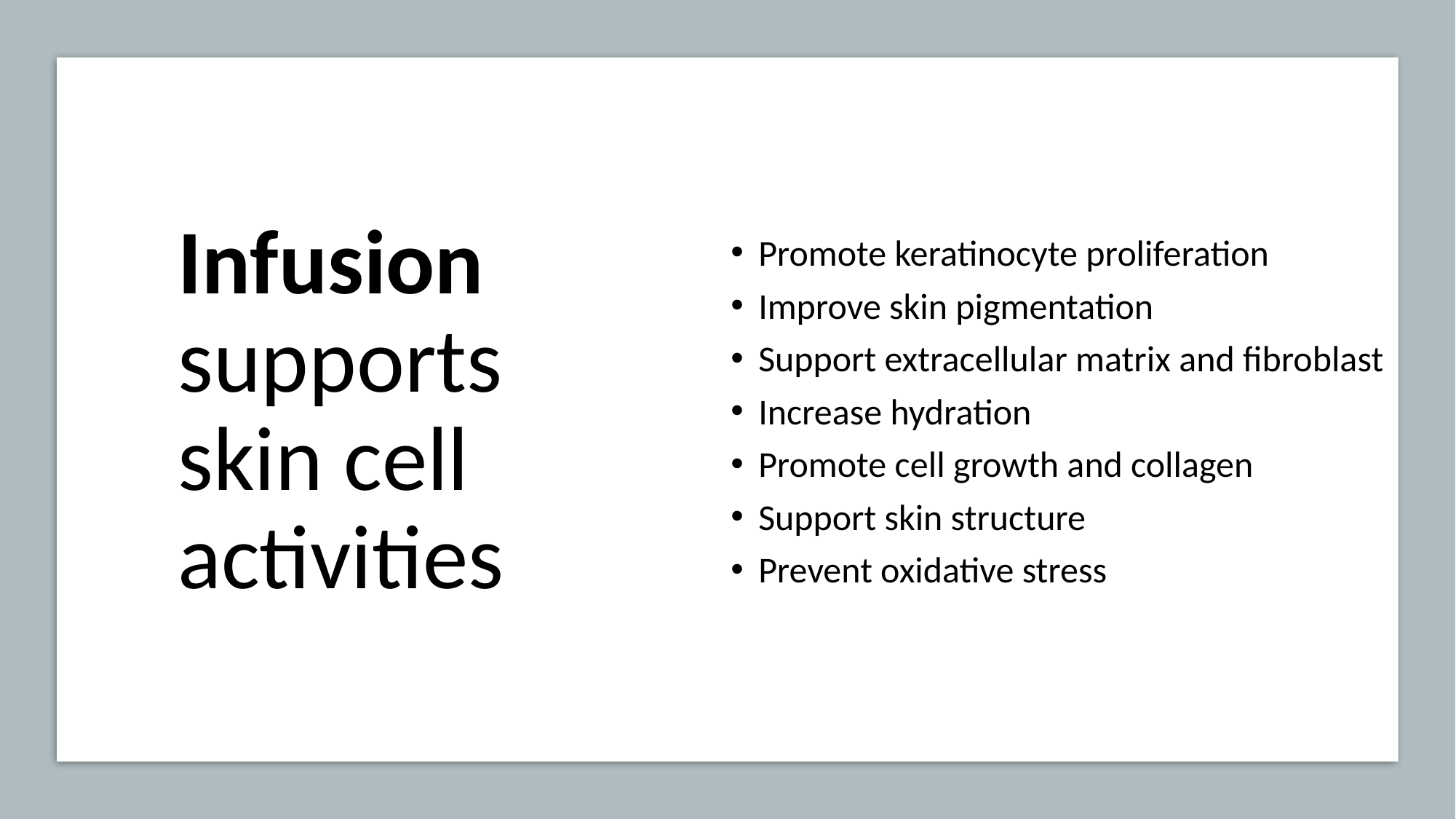

Infusion supports skin cell activities
Promote keratinocyte proliferation
Improve skin pigmentation
Support extracellular matrix and fibroblast
Increase hydration
Promote cell growth and collagen
Support skin structure
Prevent oxidative stress